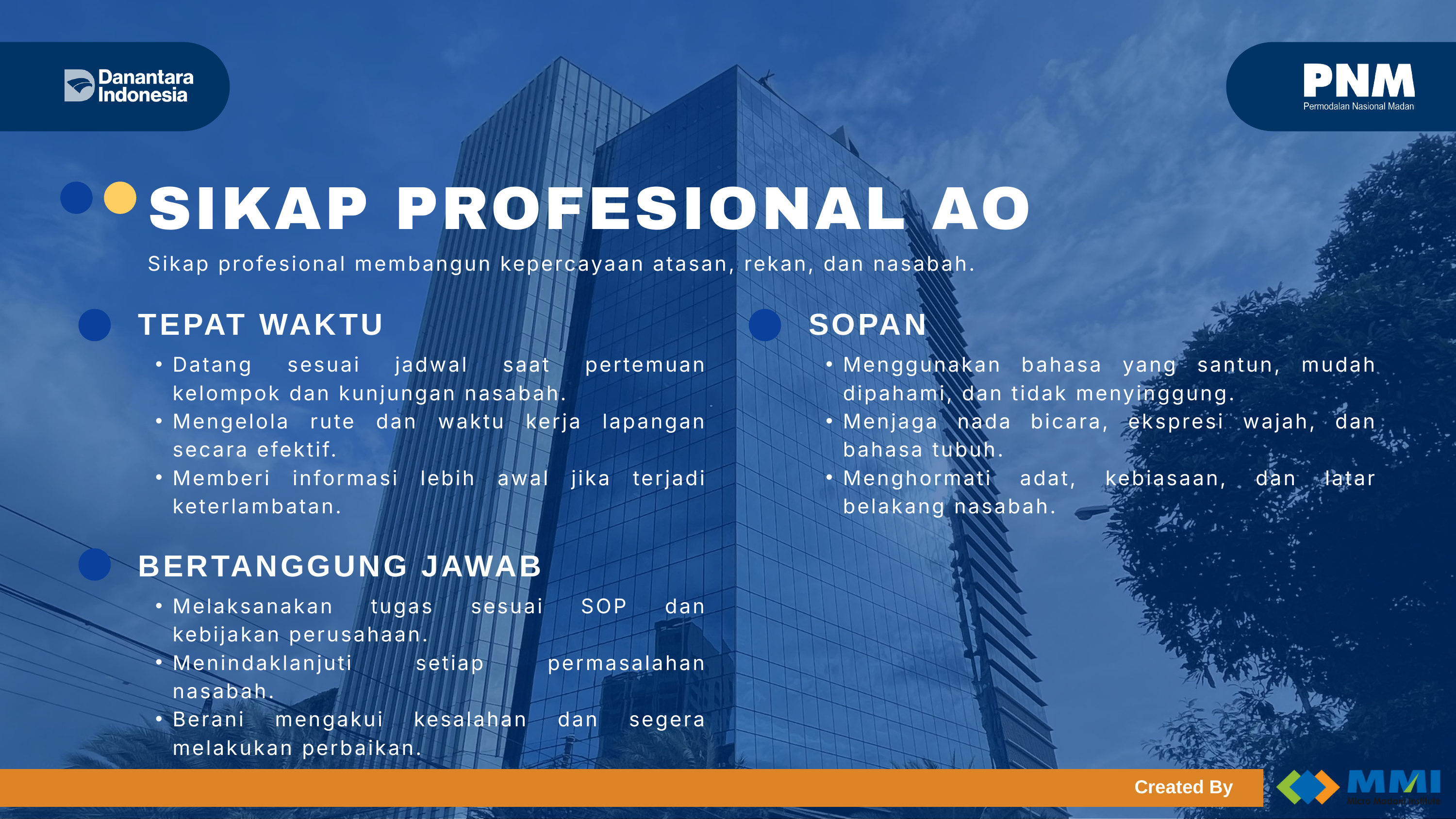

SIKAP PROFESIONAL AO

Sikap profesional membangun kepercayaan atasan, rekan, dan nasabah.
TEPAT WAKTU
SOPAN

Datang sesuai jadwal saat pertemuan kelompok dan kunjungan nasabah.
Mengelola rute dan waktu kerja lapangan secara efektif.
Memberi informasi lebih awal jika terjadi keterlambatan.
Menggunakan bahasa yang santun, mudah dipahami, dan tidak menyinggung.
Menjaga nada bicara, ekspresi wajah, dan bahasa tubuh.
Menghormati adat, kebiasaan, dan latar belakang nasabah.
BERTANGGUNG JAWAB

Melaksanakan tugas sesuai SOP dan kebijakan perusahaan.
Menindaklanjuti setiap permasalahan nasabah.
Berani mengakui kesalahan dan segera melakukan perbaikan.

Created By